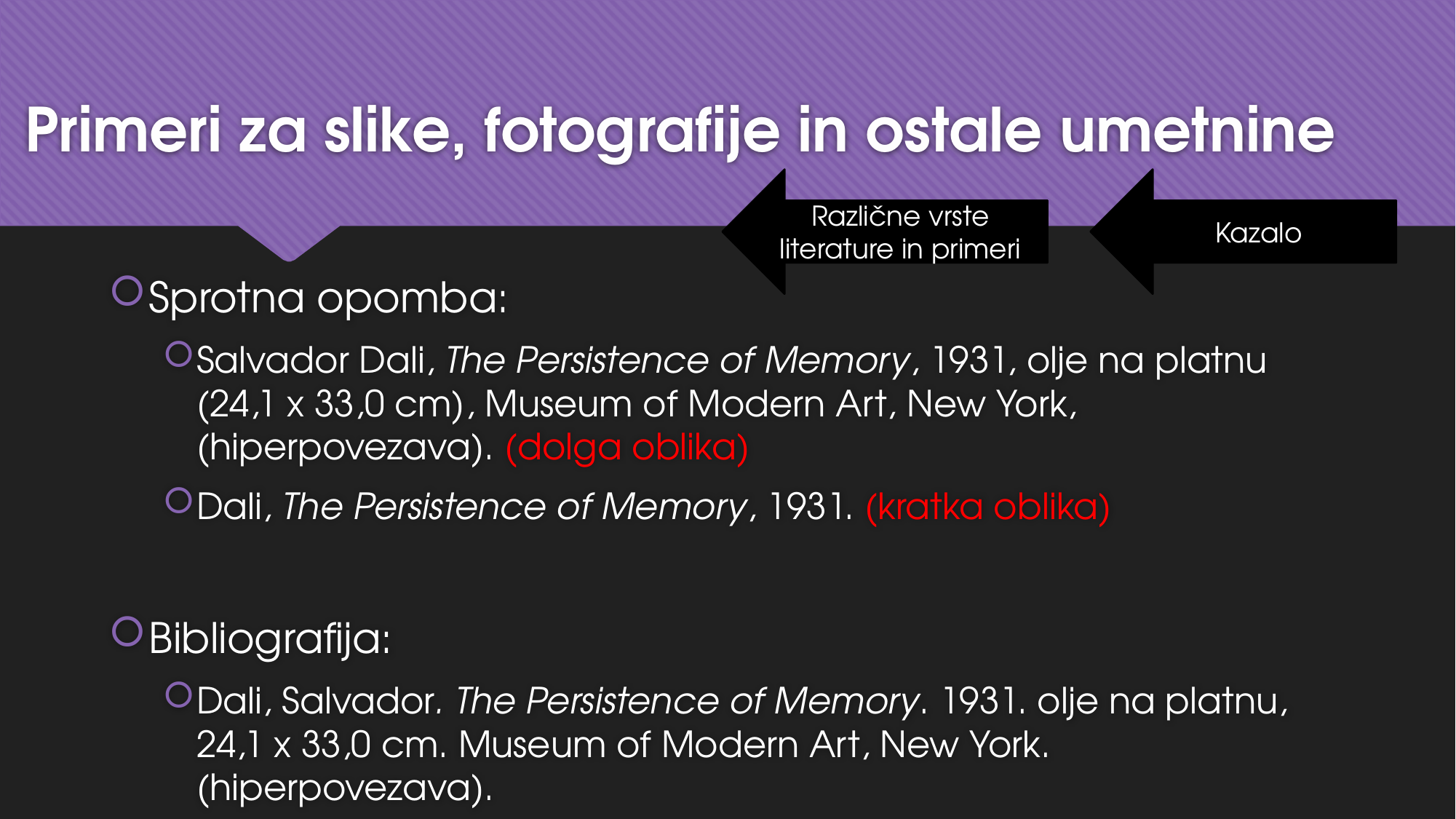

# Primeri za slike, fotografije in ostale umetnine
Kazalo
Različne vrste literature in primeri
Sprotna opomba:
Salvador Dali, The Persistence of Memory, 1931, olje na platnu (24,1 x 33,0 cm), Museum of Modern Art, New York, (hiperpovezava). (dolga oblika)
Dali, The Persistence of Memory, 1931. (kratka oblika)

Bibliografija:
Dali, Salvador. The Persistence of Memory. 1931. olje na platnu, 24,1 x 33,0 cm. Museum of Modern Art, New York. (hiperpovezava).